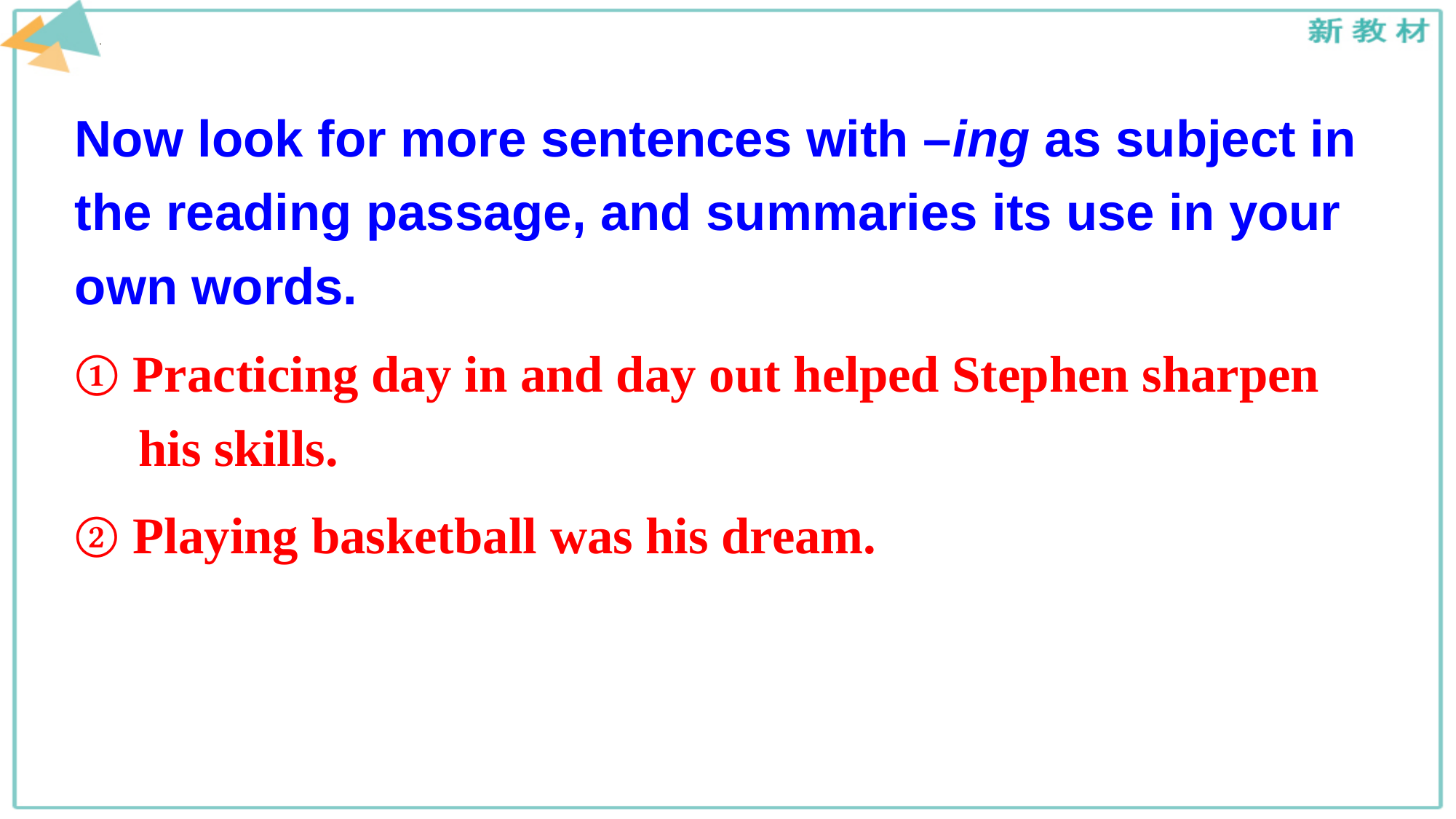

Now look for more sentences with –ing as subject in the reading passage, and summaries its use in your own words.
① Practicing day in and day out helped Stephen sharpen his skills.
② Playing basketball was his dream.